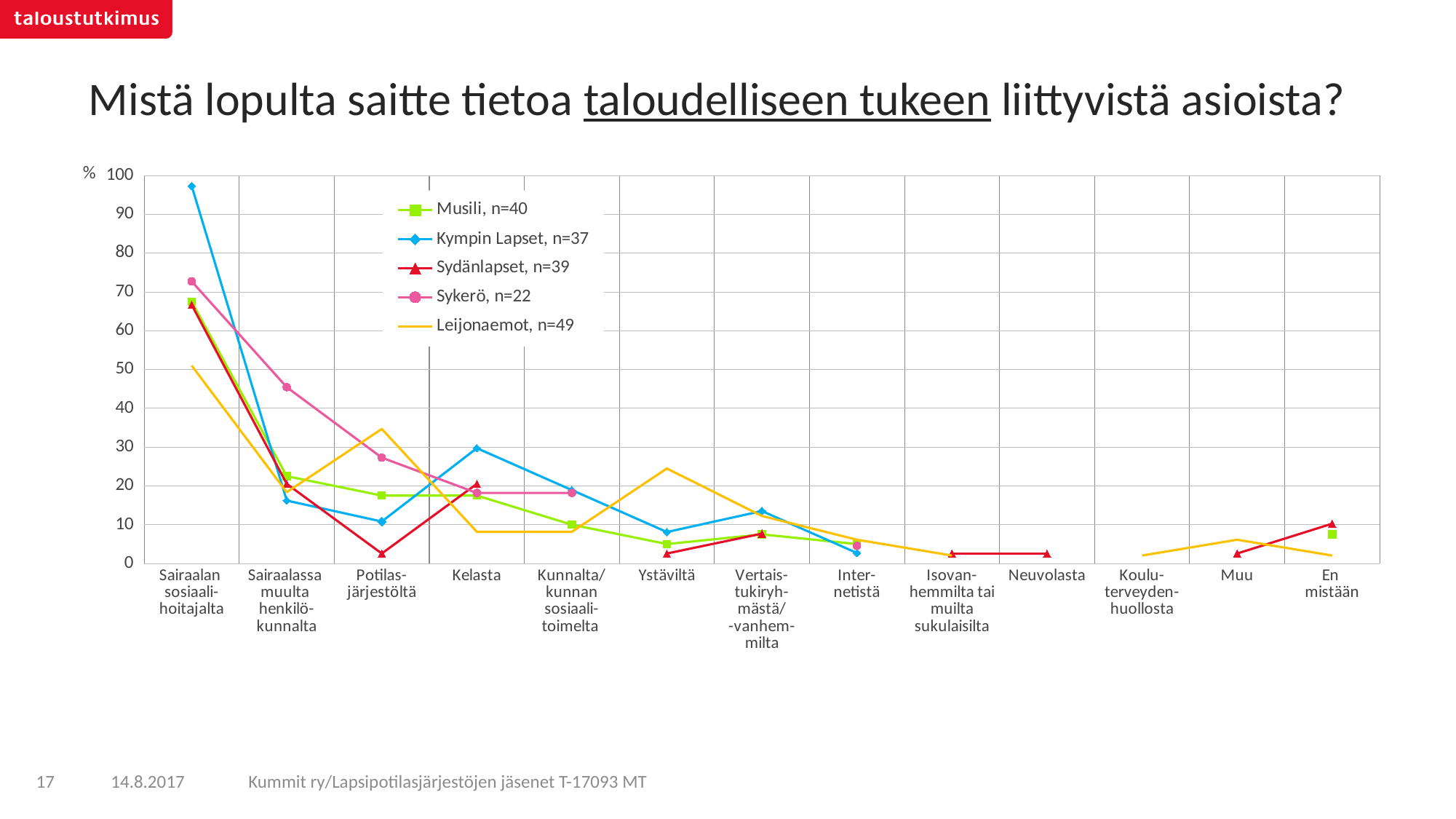

# Mistä lopulta saitte tietoa taloudelliseen tukeen liittyvistä asioista?

### Chart

| Category | Musili, n=40 | Kympin Lapset, n=37 | Sydänlapset, n=39 | Sykerö, n=22 | Leijonaemot, n=49 |
|---|---|---|---|---|---|
| Sairaalan
sosiaali-
hoitajalta | 67.5 | 97.2973 | 66.66667 | 72.72727 | 51.02041 |
| Sairaalassa
muulta
henkilö-
kunnalta | 22.5 | 16.21622 | 20.51282 | 45.45455 | 18.36735 |
| Potilas-
järjestöltä | 17.5 | 10.81081 | 2.5641 | 27.27273 | 34.69388 |
| Kelasta | 17.5 | 29.72973 | 20.51282 | 18.18182 | 8.16327 |
| Kunnalta/
kunnan sosiaali-
toimelta  | 10.0 | 18.91892 | None | 18.18182 | 8.16327 |
| Ystäviltä | 5.0 | 8.10811 | 2.5641 | None | 24.4898 |
| Vertais-
tukiryh-
mästä/
-vanhem-
milta | 7.5 | 13.51351 | 7.69231 | None | 12.2449 |
| Inter-
netistä | 5.0 | 2.7027 | None | 4.54545 | 6.12245 |
| Isovan-
hemmilta tai muilta sukulaisilta | None | None | 2.5641 | None | 2.04082 |
| Neuvolasta | None | None | 2.5641 | None | None |
| Koulu-
terveyden-
huollosta | None | None | None | None | 2.04082 |
| Muu | None | None | 2.5641 | None | 6.12245 |
| En
mistään | 7.5 | None | 10.25641 | None | 2.04082 |
17
Kummit ry/Lapsipotilasjärjestöjen jäsenet T-17093 MT
14.8.2017